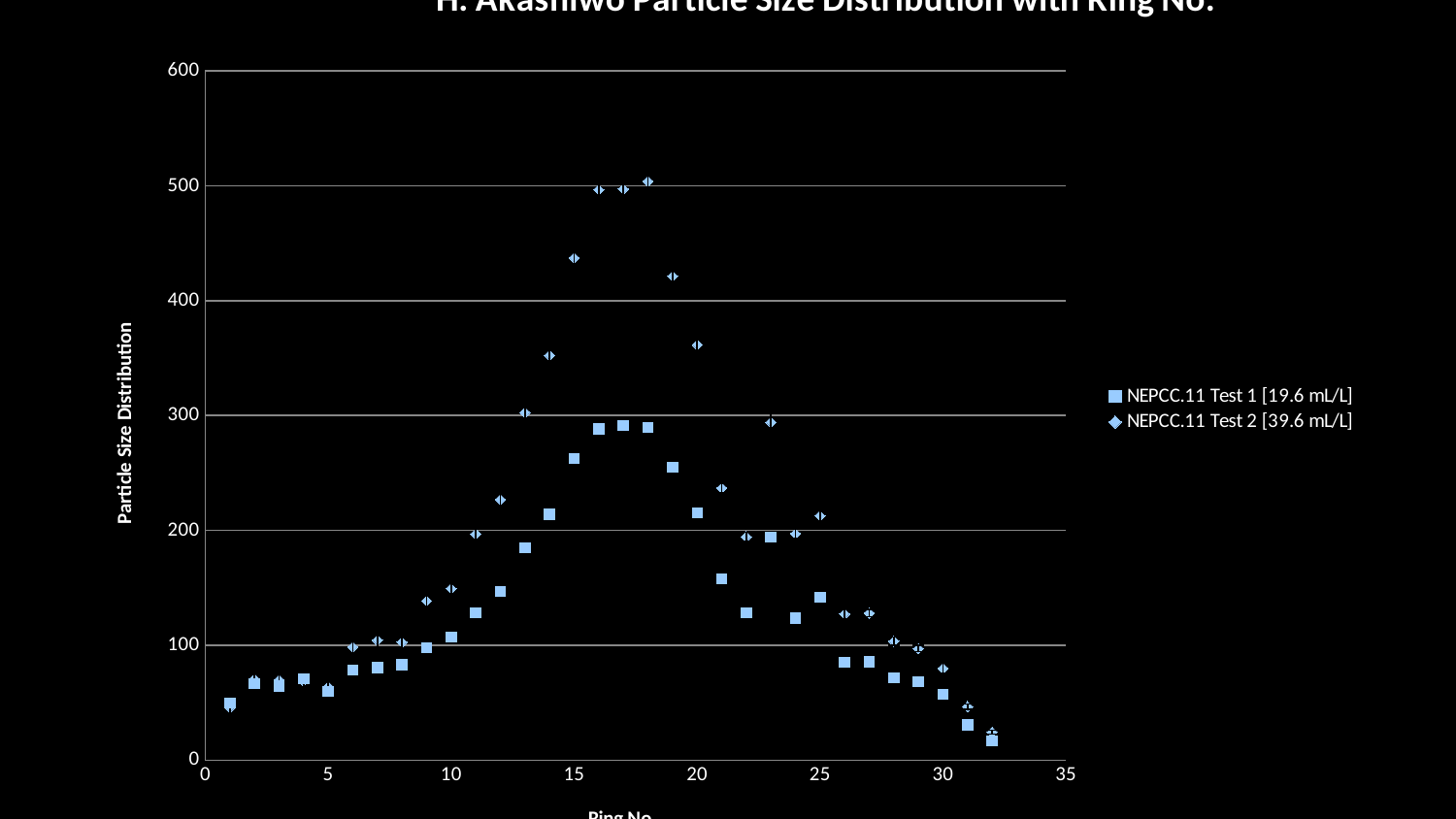

### Chart: H. Akashiwo Particle Size Distribution with Ring No.

| Category |  |  |
|---|---|---|
#